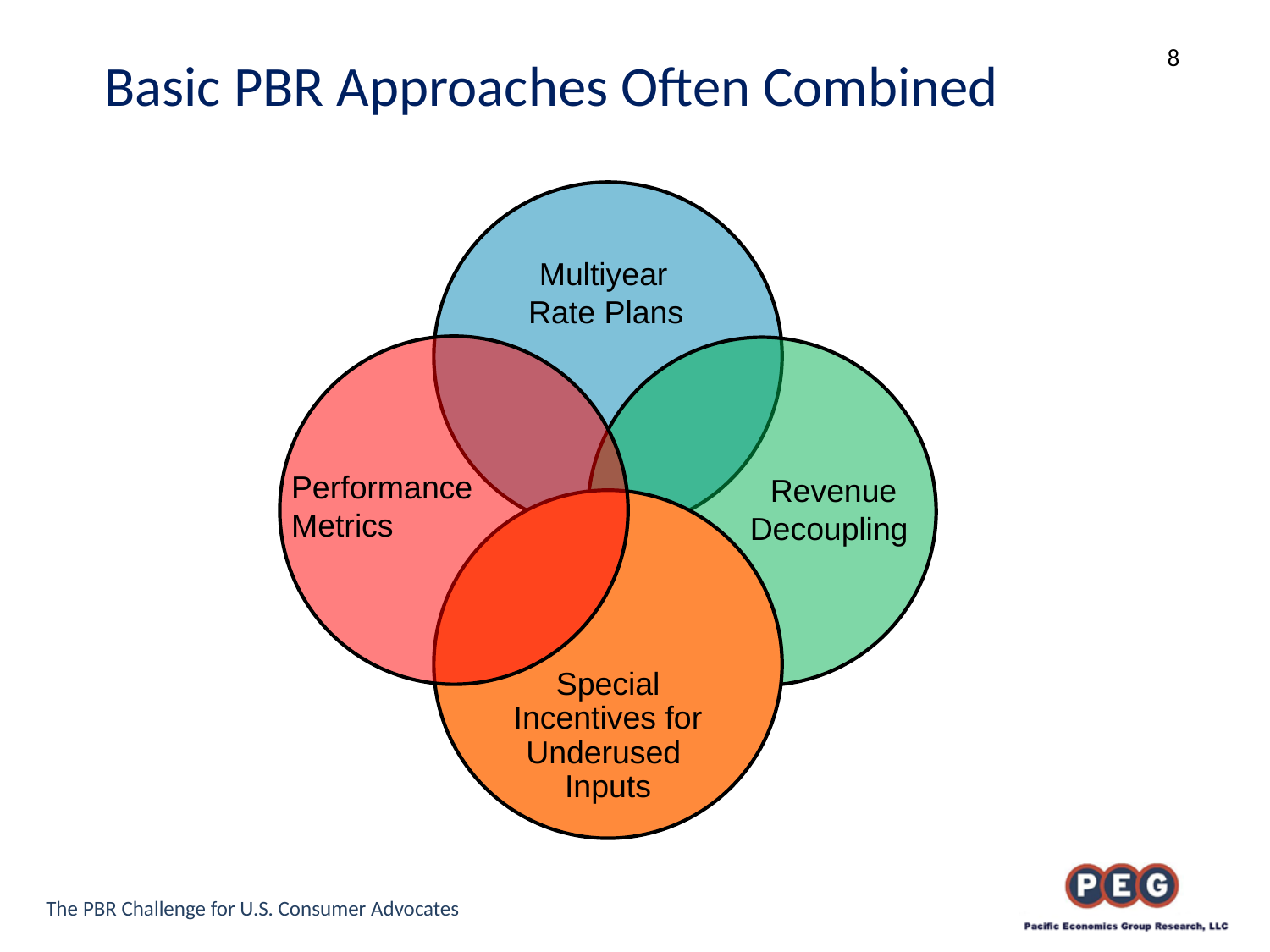

# Basic PBR Approaches Often Combined

Special Incentives for Underused  Inputs

Multiyear
 Rate Plans
Performance Metrics
 Revenue
Decoupling

The PBR Challenge for U.S. Consumer Advocates